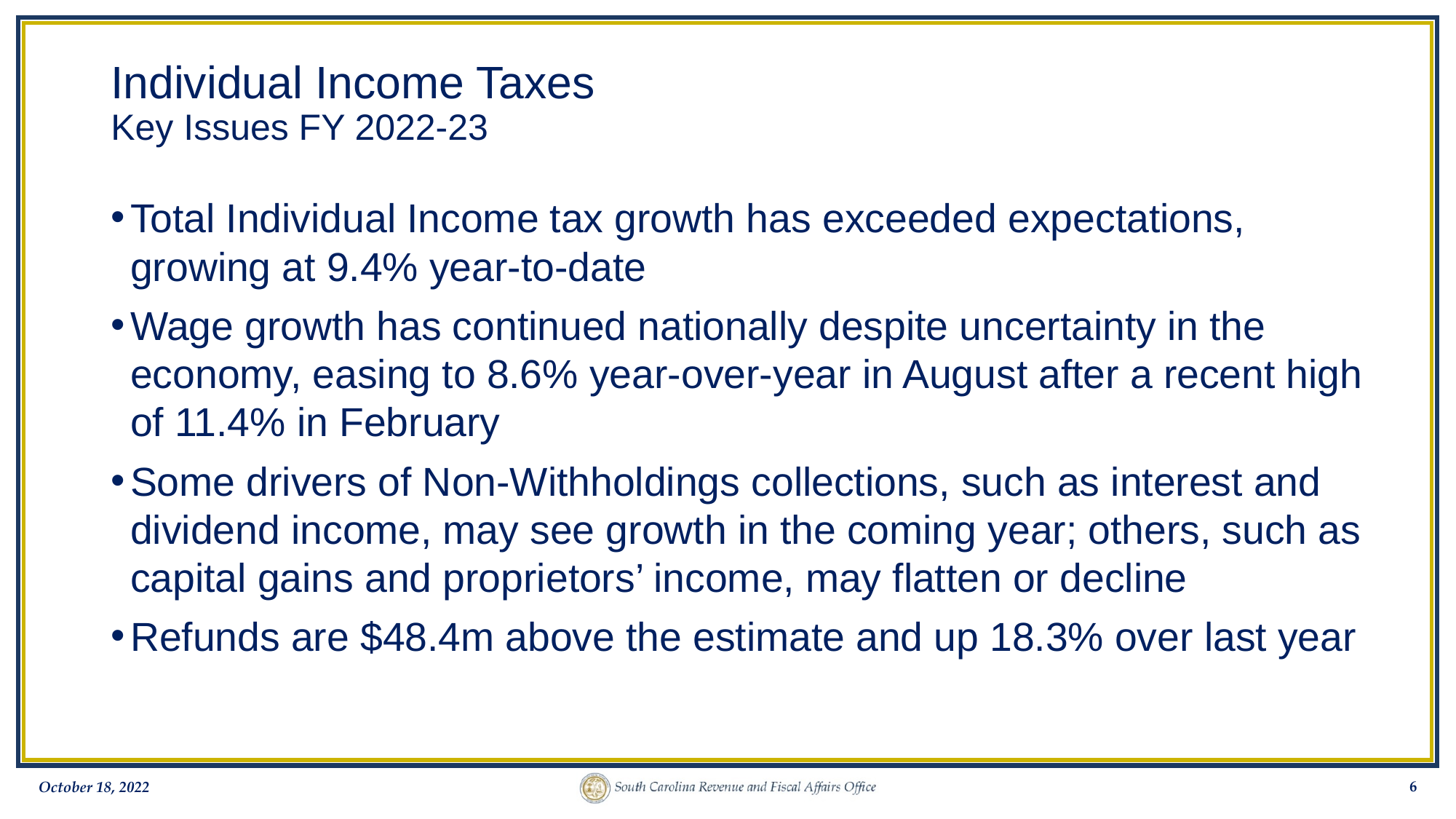

# Individual Income Taxes Key Issues FY 2022-23
Total Individual Income tax growth has exceeded expectations, growing at 9.4% year-to-date
Wage growth has continued nationally despite uncertainty in the economy, easing to 8.6% year-over-year in August after a recent high of 11.4% in February
Some drivers of Non-Withholdings collections, such as interest and dividend income, may see growth in the coming year; others, such as capital gains and proprietors’ income, may flatten or decline
Refunds are $48.4m above the estimate and up 18.3% over last year
6
October 18, 2022